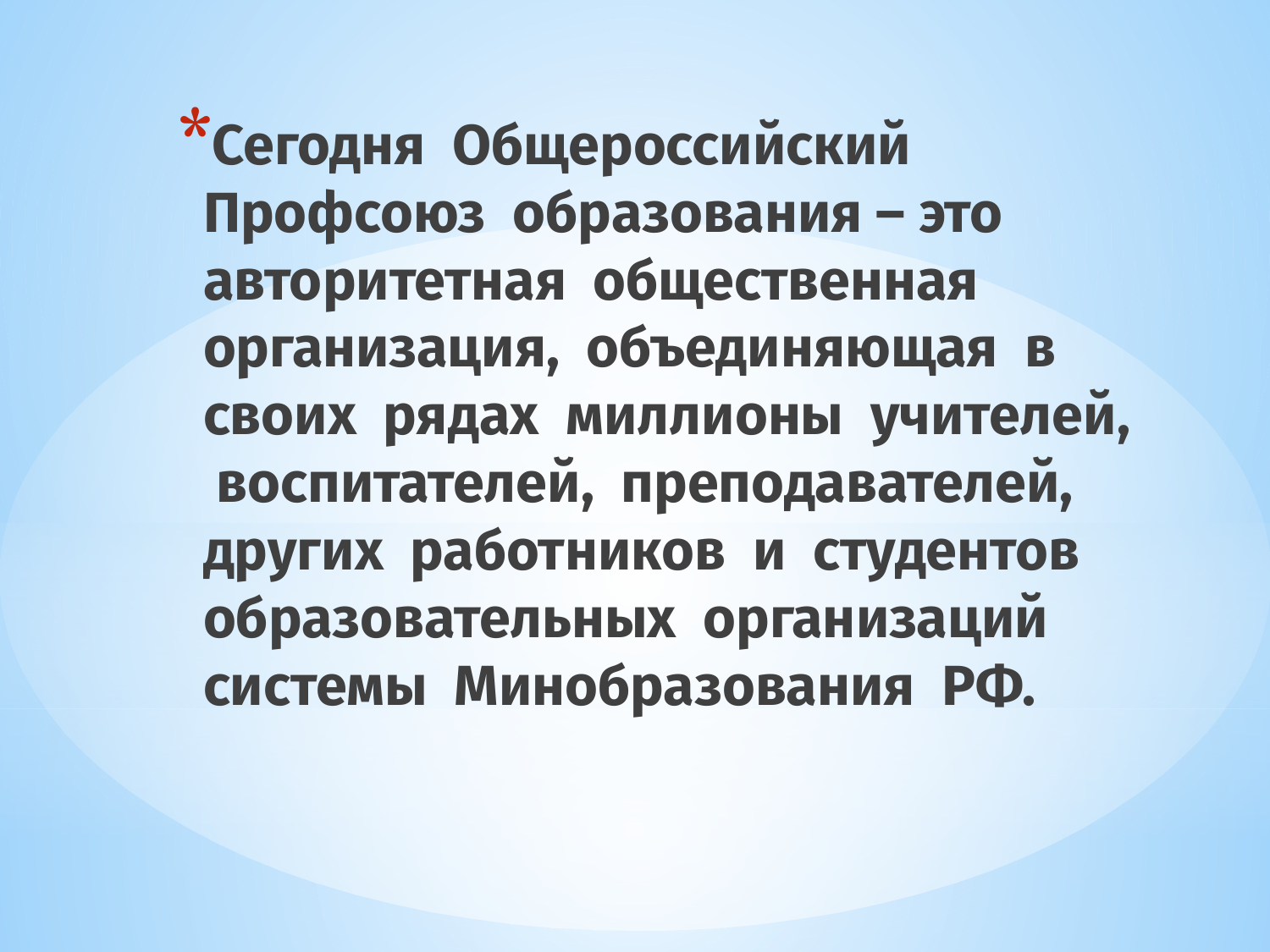

Сегодня  Общероссийский  Профсоюз  образования – это  авторитетная  общественная  организация,  объединяющая  в  своих  рядах  миллионы  учителей,  воспитателей,  преподавателей,  других  работников  и  студентов  образовательных  организаций  системы  Минобразования  РФ.
#